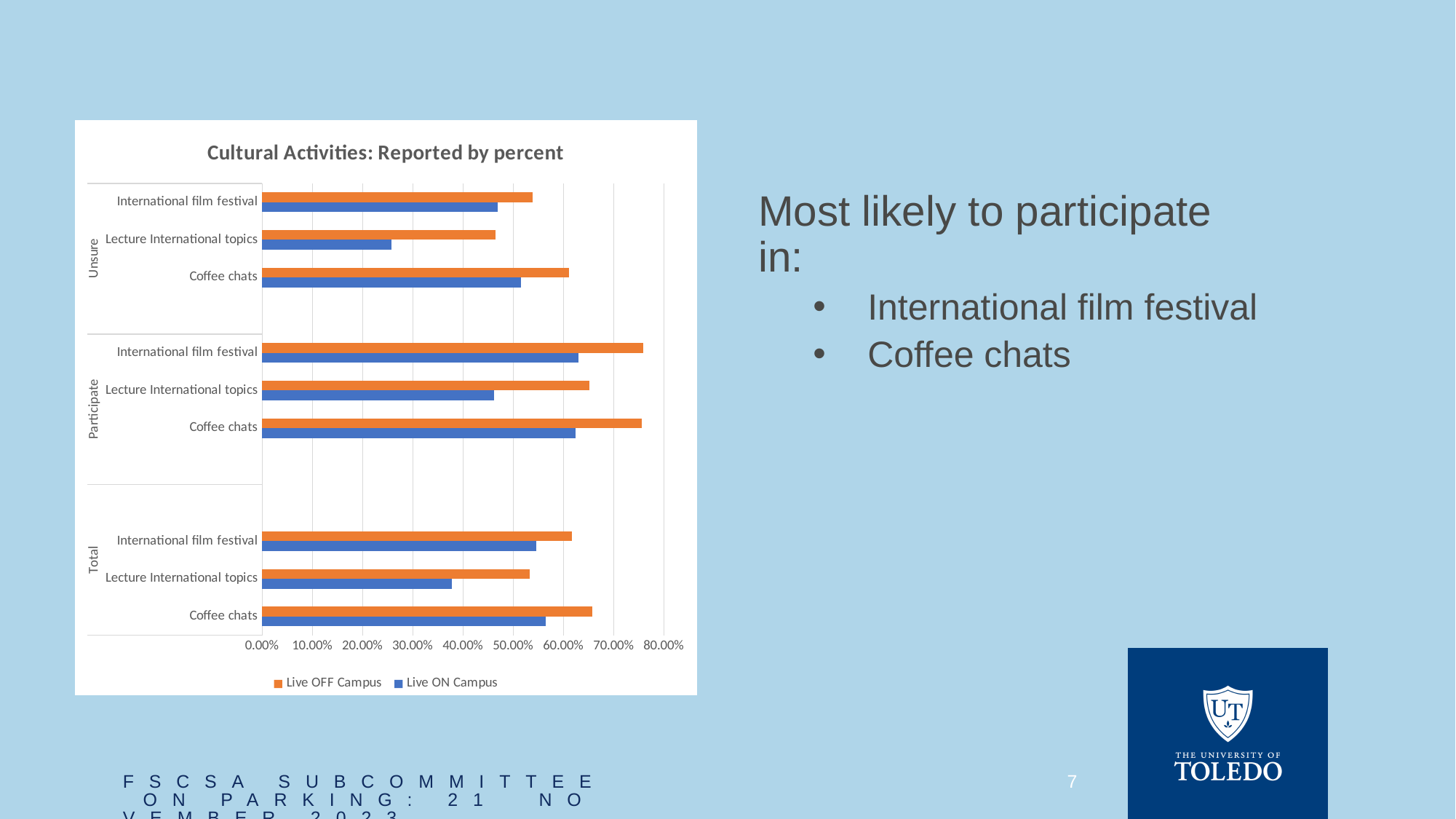

### Chart: Cultural Activities: Reported by percent

| Category | Live ON Campus | Live OFF Campus  |
|---|---|---|
| Coffee chats | 0.5646 | 0.6579 |
| Lecture International topics | 0.3772 | 0.5322 |
| International film festival | 0.5457 | 0.617 |
|  | None | None |
|  | None | None |
| Coffee chats | 0.6243 | 0.7557 |
| Lecture International topics | 0.4624 | 0.6515 |
| International film festival | 0.63 | 0.759 |
|  | None | None |
| Coffee chats | 0.5156 | 0.6106 |
| Lecture International topics | 0.2578 | 0.4642 |
| International film festival | 0.4688 | 0.5389 |
Most likely to participate in:
International film festival
Coffee chats

FSCSA Subcommittee on Parking: 21  November 2023
7